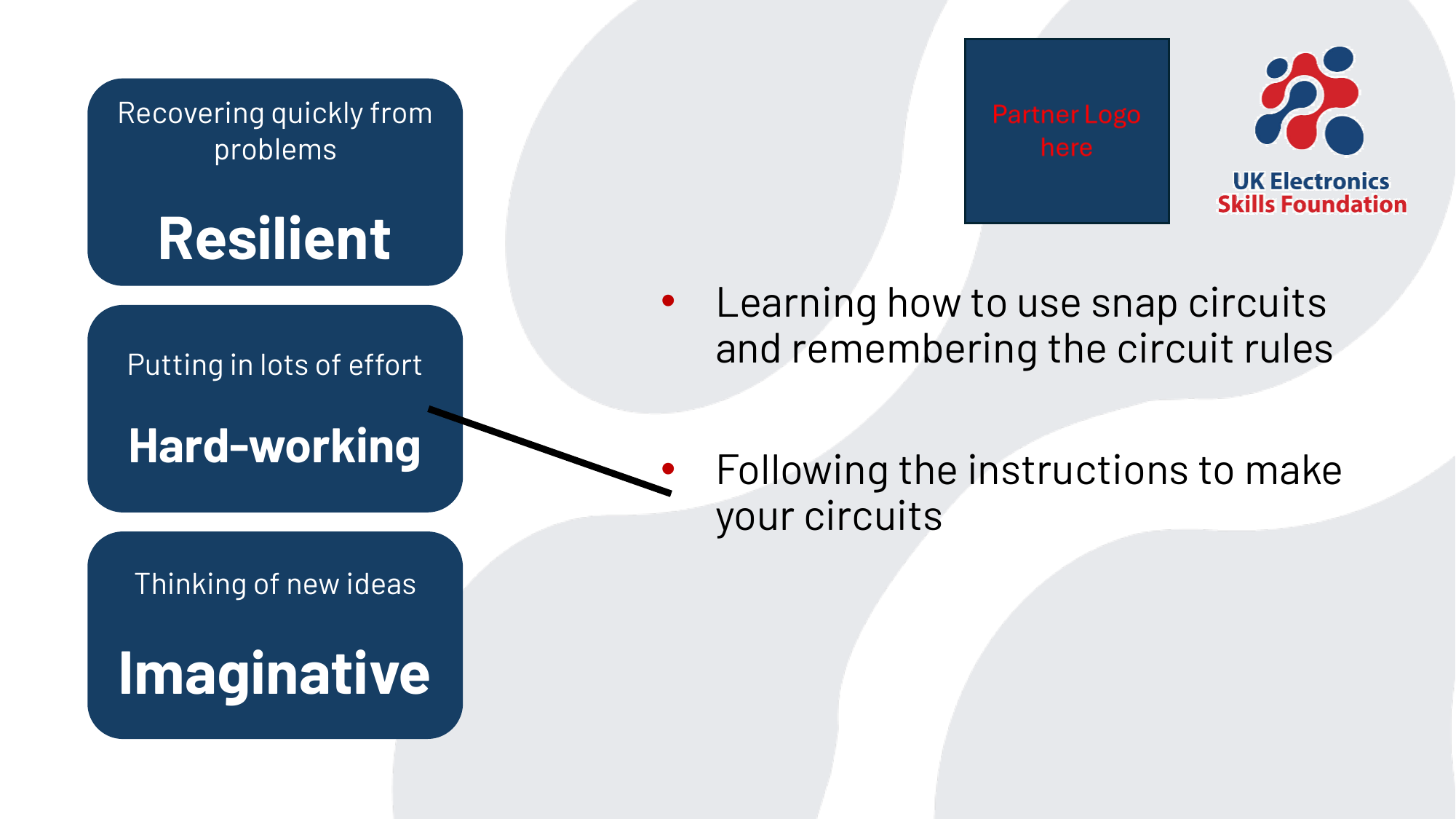

Recovering quickly from problems

Resilient
Learning how to use snap circuits and remembering the circuit rules

Following the instructions to make your circuits

Putting in lots of effort

Hard-working
Thinking of new ideas

Imaginative